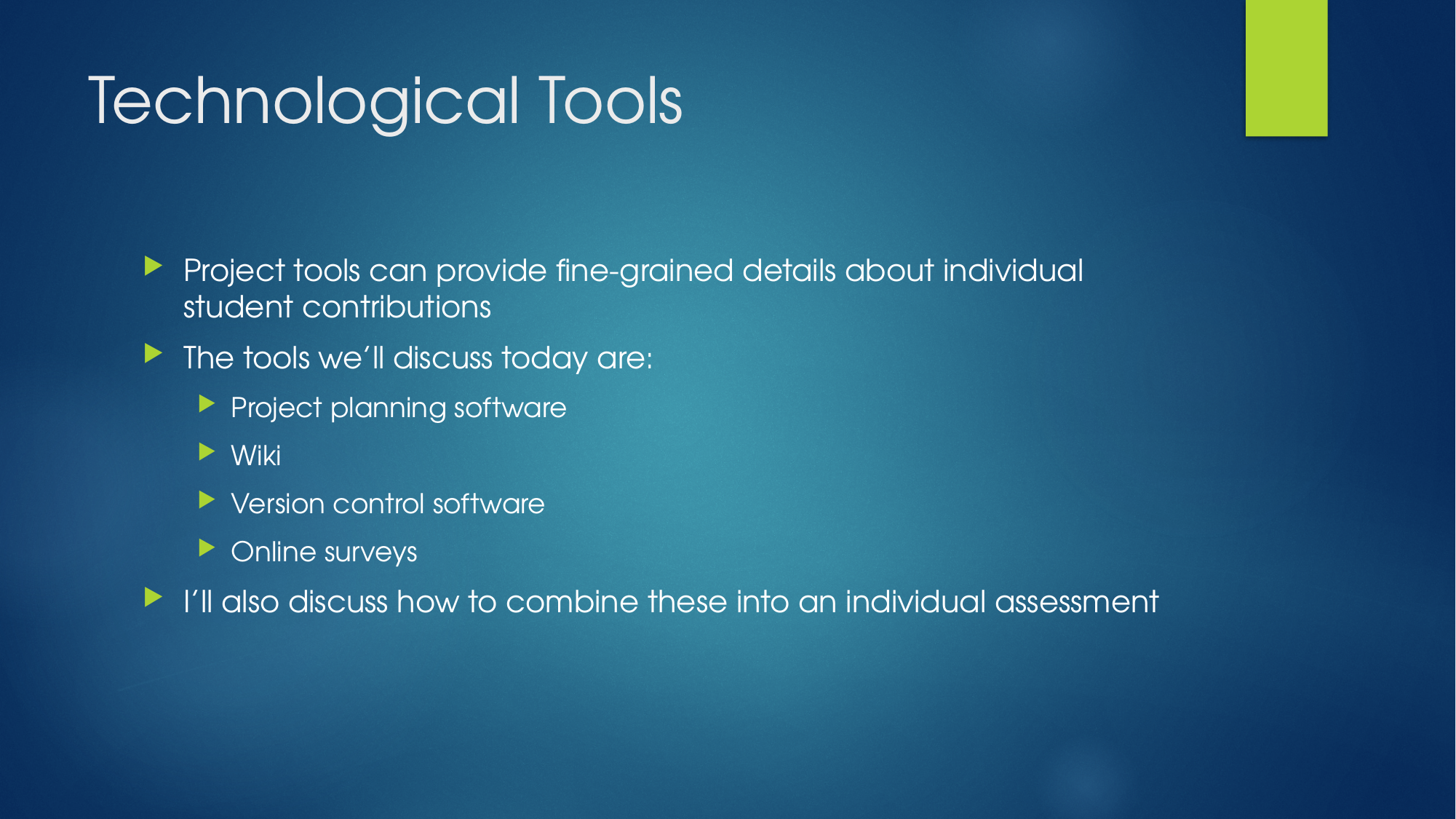

# Technological Tools
Project tools can provide fine-grained details about individual student contributions
The tools we’ll discuss today are:
Project planning software
Wiki
Version control software
Online surveys
I’ll also discuss how to combine these into an individual assessment